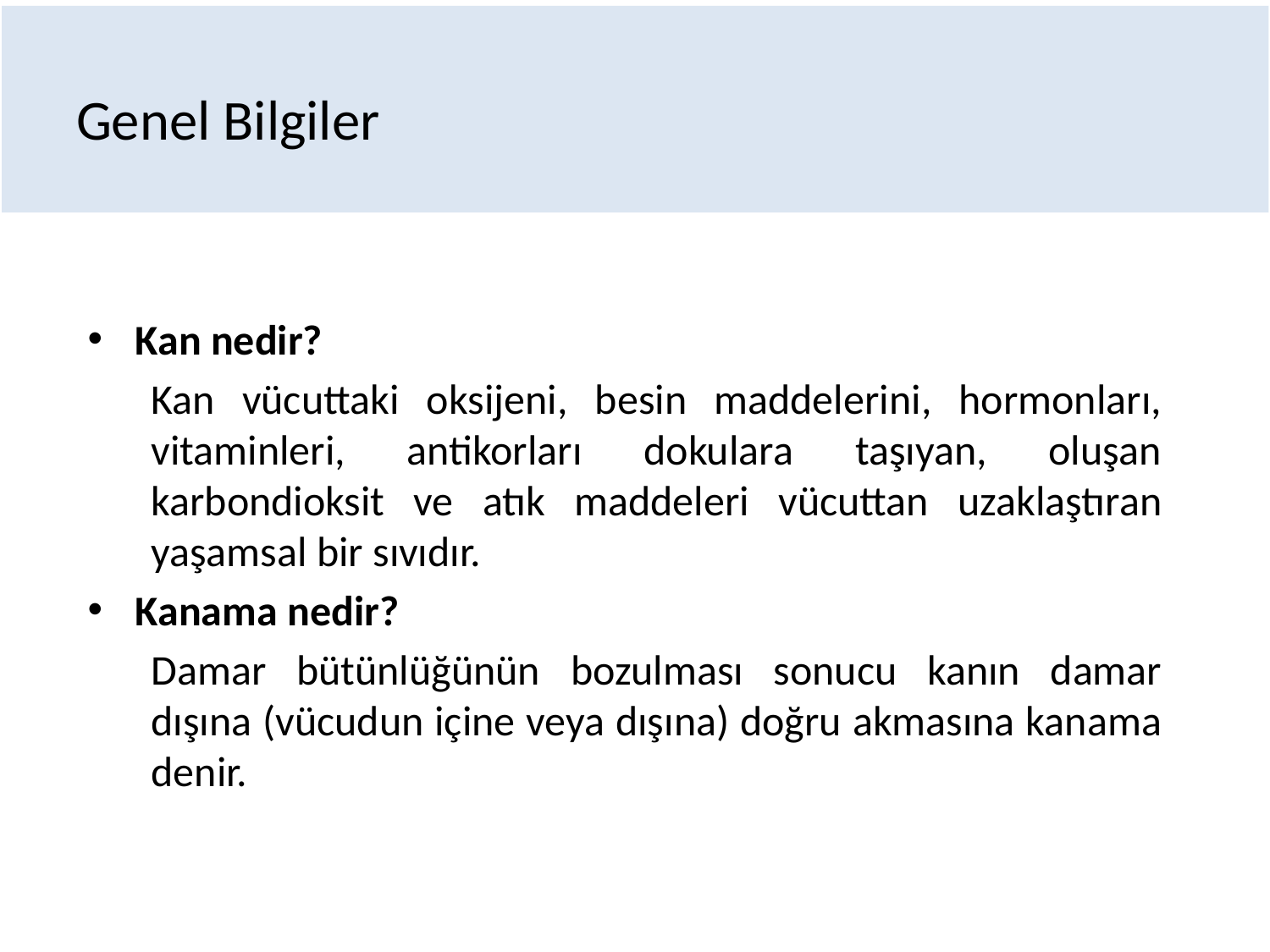

# Genel Bilgiler
Kan nedir?
Kan vücuttaki oksijeni, besin maddelerini, hormonları, vitaminleri, antikorları dokulara taşıyan, oluşan karbondioksit ve atık maddeleri vücuttan uzaklaştıran yaşamsal bir sıvıdır.
Kanama nedir?
Damar bütünlüğünün bozulması sonucu kanın damar dışına (vücudun içine veya dışına) doğru akmasına kanama denir.